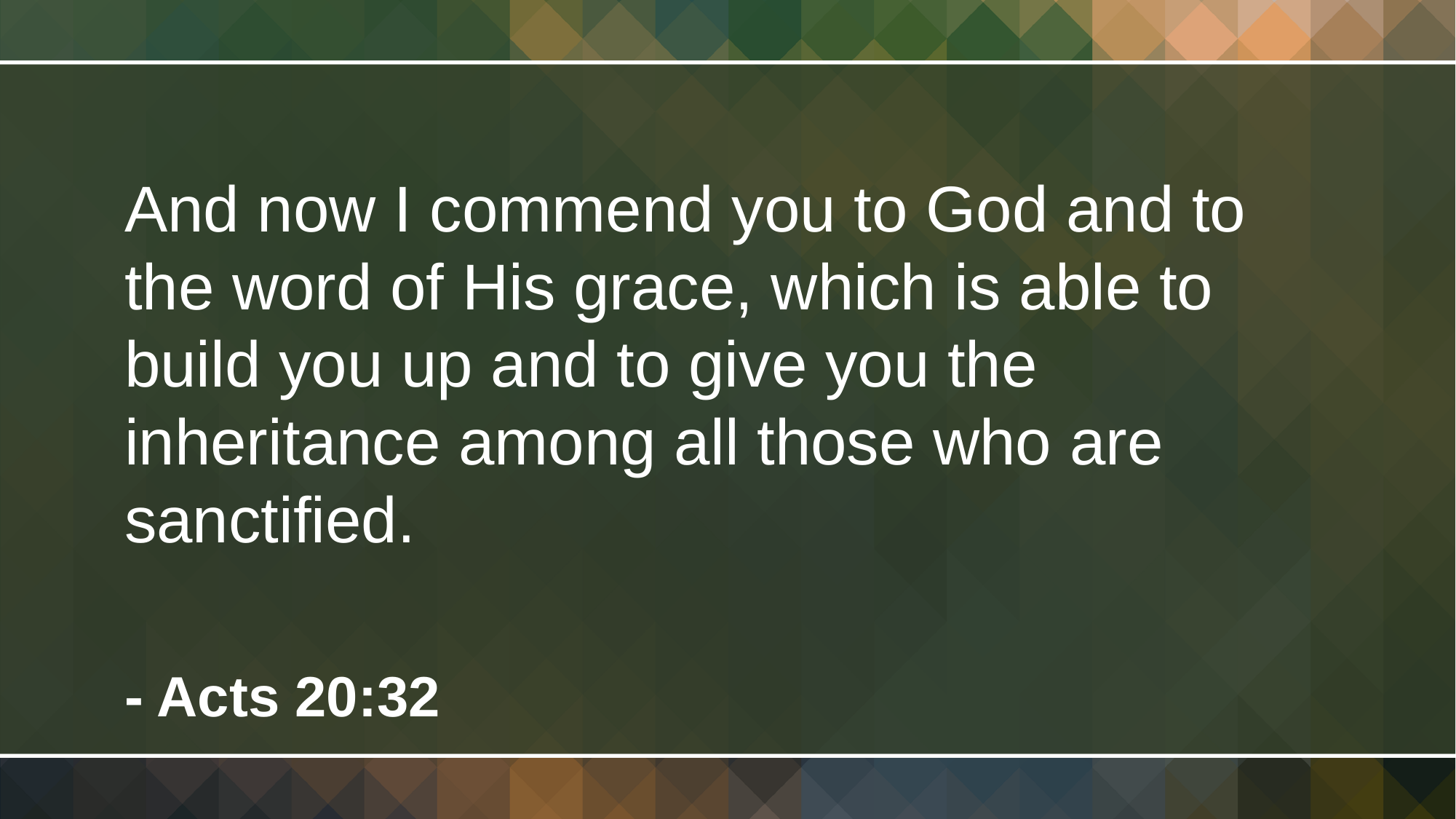

And now I commend you to God and to the word of His grace, which is able to build you up and to give you the inheritance among all those who are sanctified.
- Acts 20:32